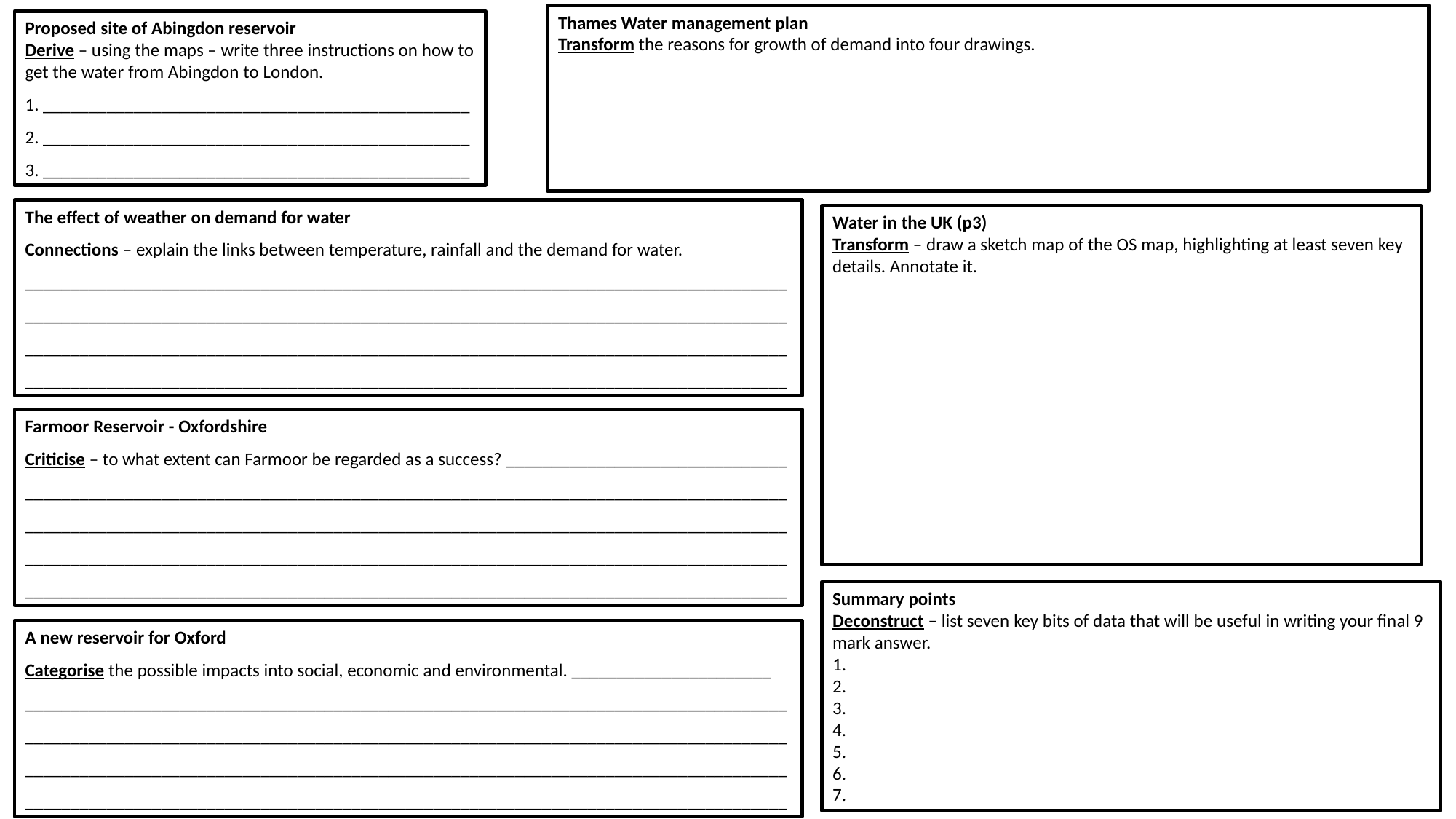

Thames Water management plan
Transform the reasons for growth of demand into four drawings.

Proposed site of Abingdon reservoir
Derive – using the maps – write three instructions on how to get the water from Abingdon to London.
1. _______________________________________________
2. _______________________________________________
3. _______________________________________________
The effect of weather on demand for water
Connections – explain the links between temperature, rainfall and the demand for water. ____________________________________________________________________________________ ____________________________________________________________________________________________________________________________________________________________________________________________________________________________________________________________
Water in the UK (p3)
Transform – draw a sketch map of the OS map, highlighting at least seven key details. Annotate it.

Farmoor Reservoir - Oxfordshire
Criticise – to what extent can Farmoor be regarded as a success? _______________________________ ____________________________________________________________________________________ ____________________________________________________________________________________________________________________________________________________________________________________________________________________________________________________________
Summary points
Deconstruct – list seven key bits of data that will be useful in writing your final 9 mark answer.
1.
2.
3.
4.
5.
6.
7.
A new reservoir for Oxford
Categorise the possible impacts into social, economic and environmental. ______________________ ____________________________________________________________________________________ ____________________________________________________________________________________________________________________________________________________________________________________________________________________________________________________________